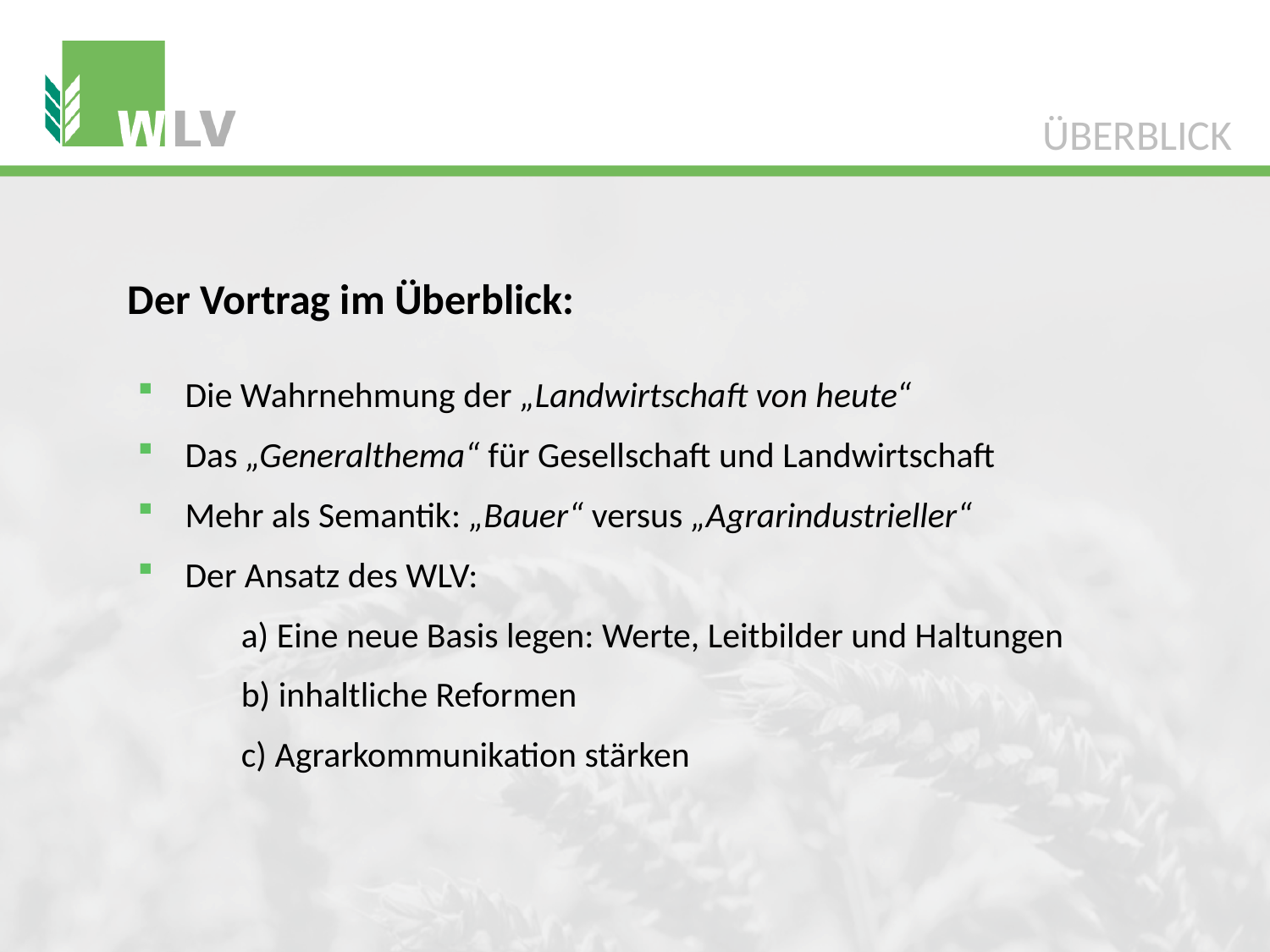

ÜBERBLICK
Der Vortrag im Überblick:
Die Wahrnehmung der „Landwirtschaft von heute“
Das „Generalthema“ für Gesellschaft und Landwirtschaft
Mehr als Semantik: „Bauer“ versus „Agrarindustrieller“
Der Ansatz des WLV:
     a) Eine neue Basis legen: Werte, Leitbilder und Haltungen
     b) inhaltliche Reformen
     c) Agrarkommunikation stärken